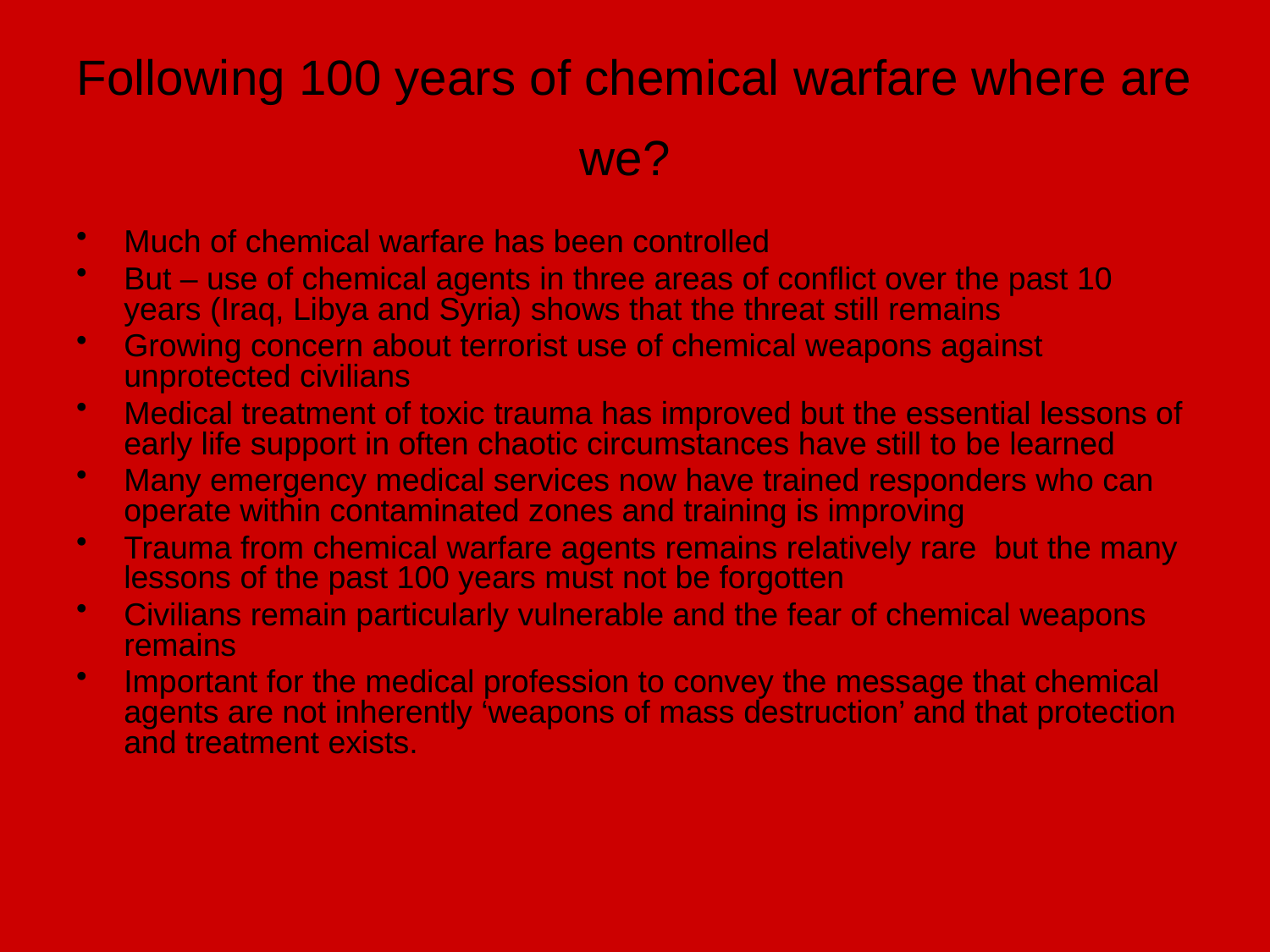

# Following 100 years of chemical warfare where are we?
Much of chemical warfare has been controlled
But – use of chemical agents in three areas of conflict over the past 10 years (Iraq, Libya and Syria) shows that the threat still remains
Growing concern about terrorist use of chemical weapons against unprotected civilians
Medical treatment of toxic trauma has improved but the essential lessons of early life support in often chaotic circumstances have still to be learned
Many emergency medical services now have trained responders who can operate within contaminated zones and training is improving
Trauma from chemical warfare agents remains relatively rare  but the many lessons of the past 100 years must not be forgotten
Civilians remain particularly vulnerable and the fear of chemical weapons remains
Important for the medical profession to convey the message that chemical agents are not inherently ‘weapons of mass destruction’ and that protection and treatment exists.